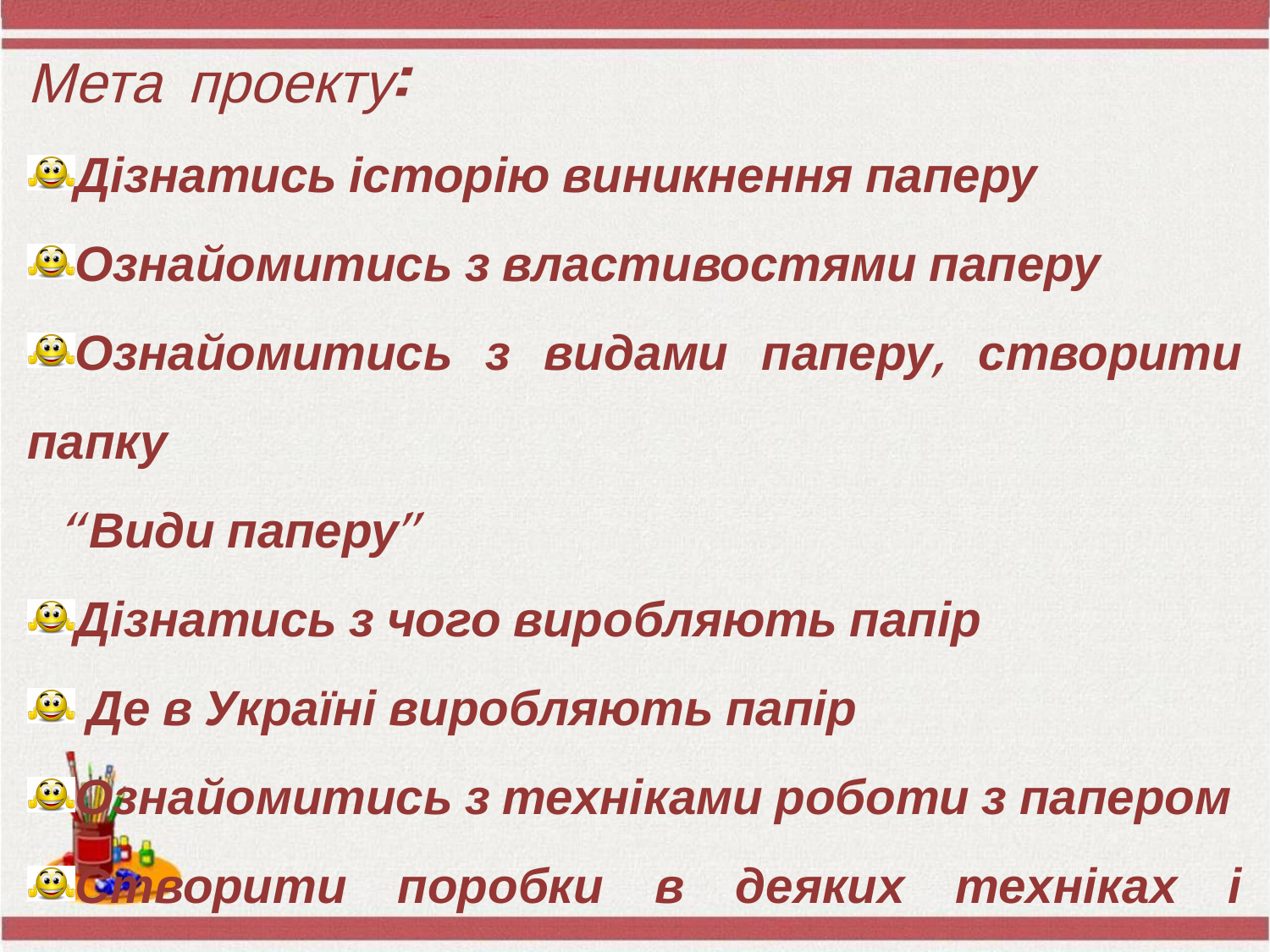

Мета  проекту:
Дізнатись історію виникнення паперу
Ознайомитись з властивостями паперу
Ознайомитись з видами паперу, створити папку
   “Види паперу”
Дізнатись з чого виробляють папір
 Де в Україні виробляють папір
Ознайомитись з техніками роботи з папером
Створити поробки в деяких техніках і довести,
     що це красиво.